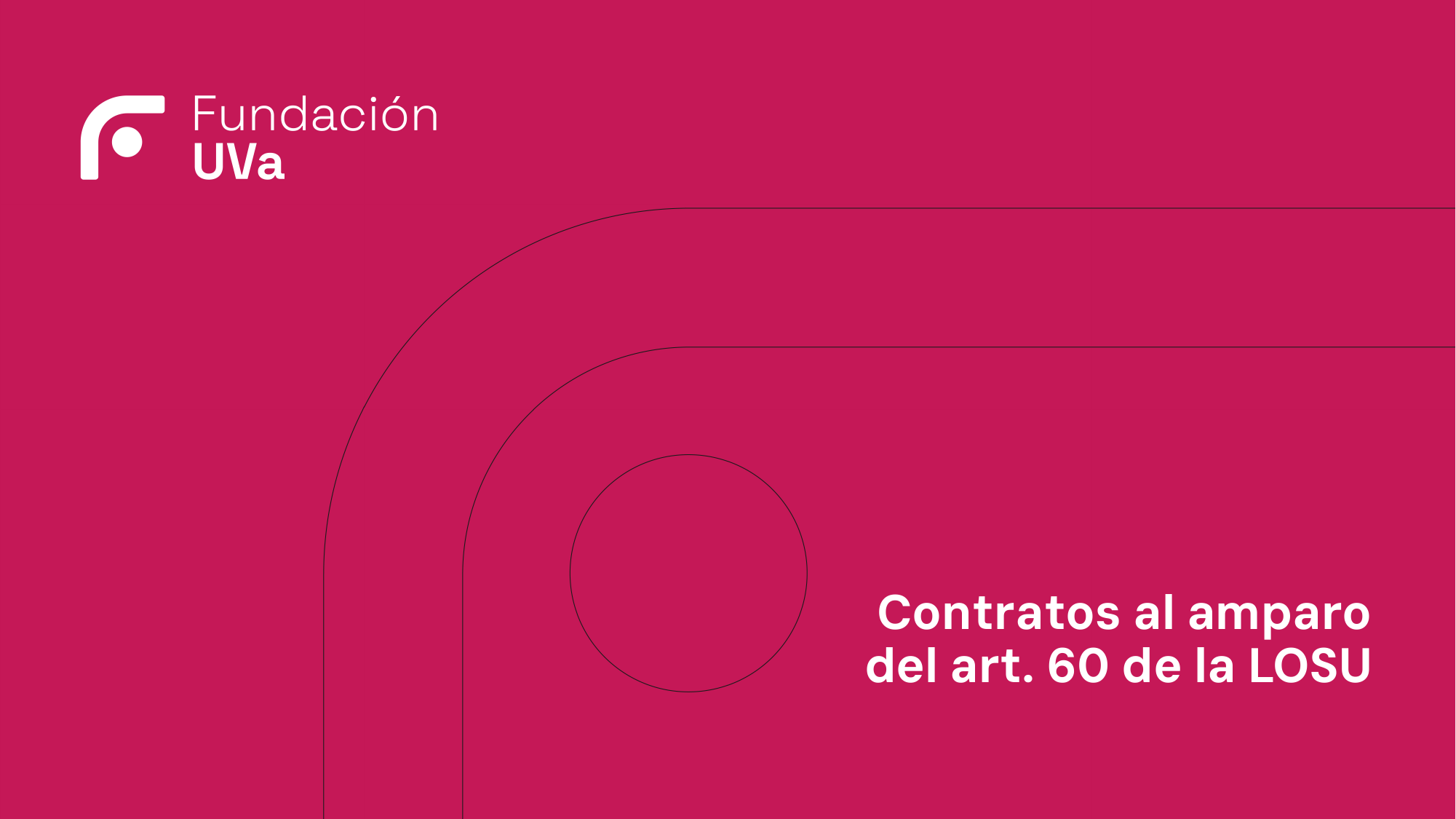

# Contratos al amparo del art. 60 de la LOSU